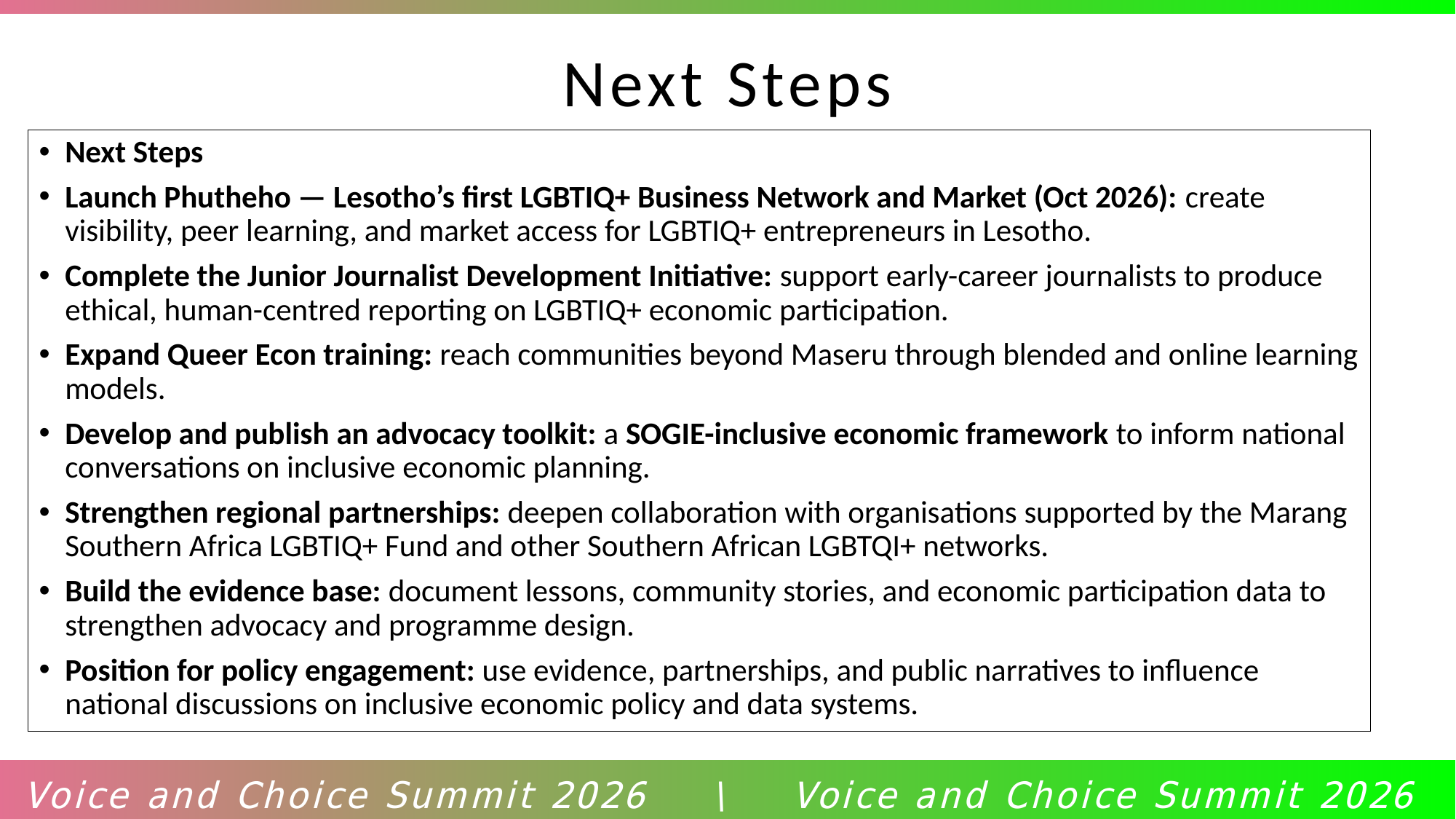

Next Steps
Next Steps
Launch Phutheho — Lesotho’s first LGBTIQ+ Business Network and Market (Oct 2026): create visibility, peer learning, and market access for LGBTIQ+ entrepreneurs in Lesotho.
Complete the Junior Journalist Development Initiative: support early-career journalists to produce ethical, human-centred reporting on LGBTIQ+ economic participation.
Expand Queer Econ training: reach communities beyond Maseru through blended and online learning models.
Develop and publish an advocacy toolkit: a SOGIE-inclusive economic framework to inform national conversations on inclusive economic planning.
Strengthen regional partnerships: deepen collaboration with organisations supported by the Marang Southern Africa LGBTIQ+ Fund and other Southern African LGBTQI+ networks.
Build the evidence base: document lessons, community stories, and economic participation data to strengthen advocacy and programme design.
Position for policy engagement: use evidence, partnerships, and public narratives to influence national discussions on inclusive economic policy and data systems.

Voice and Choice Summit 2026    \    Voice and Choice Summit 2026